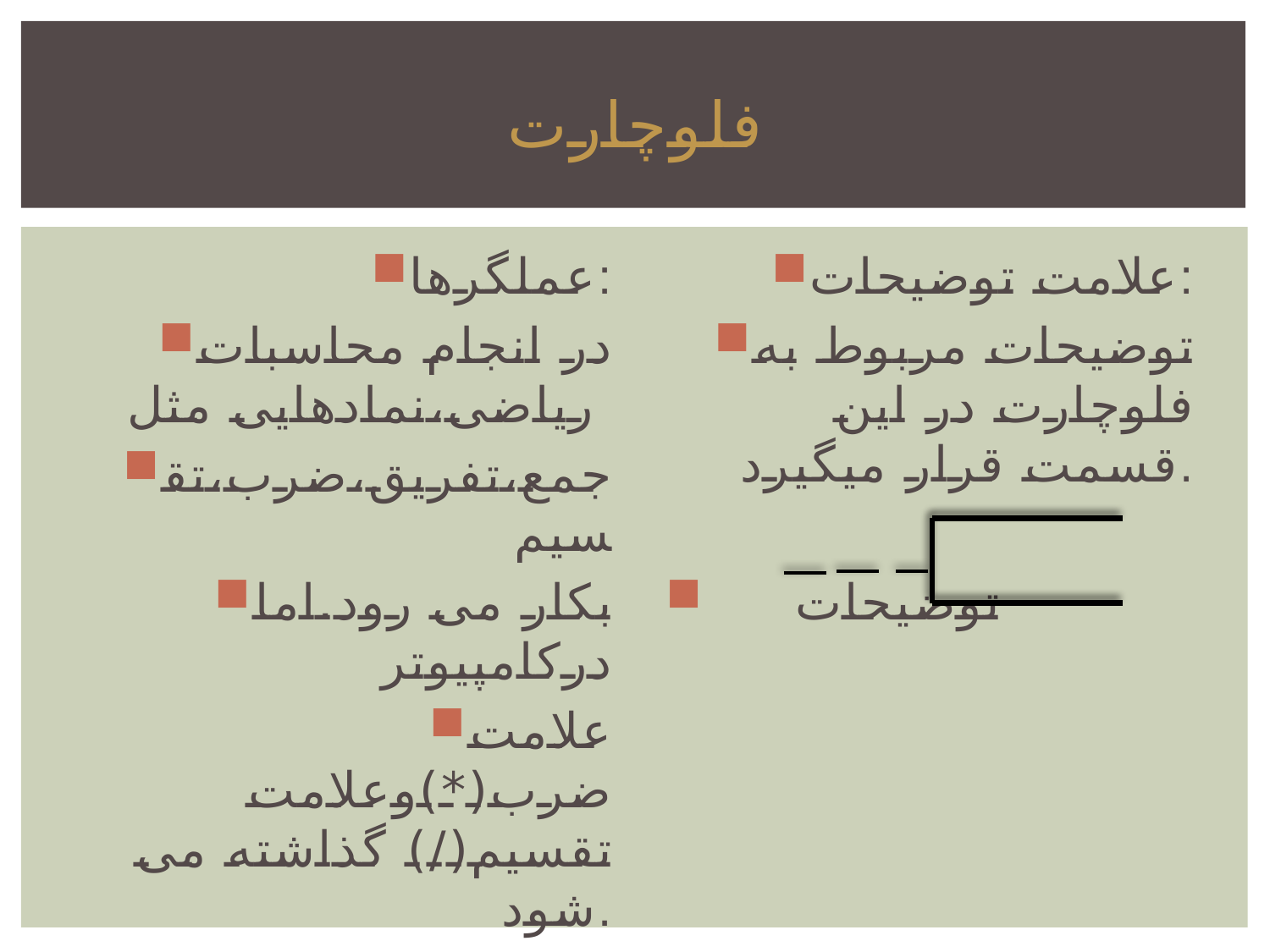

# فلوچارت
عملگرها:
در انجام محاسبات ریاضی،نمادهایی مثل
جمع،تفریق،ضرب،تقسیم
بکار می رود.اما درکامپیوتر
علامت ضرب(*)وعلامت تقسیم(/) گذاشته می شود.
علامت توضیحات:
توضیحات مربوط به فلوچارت در این قسمت قرار میگیرد.

     توضیحات